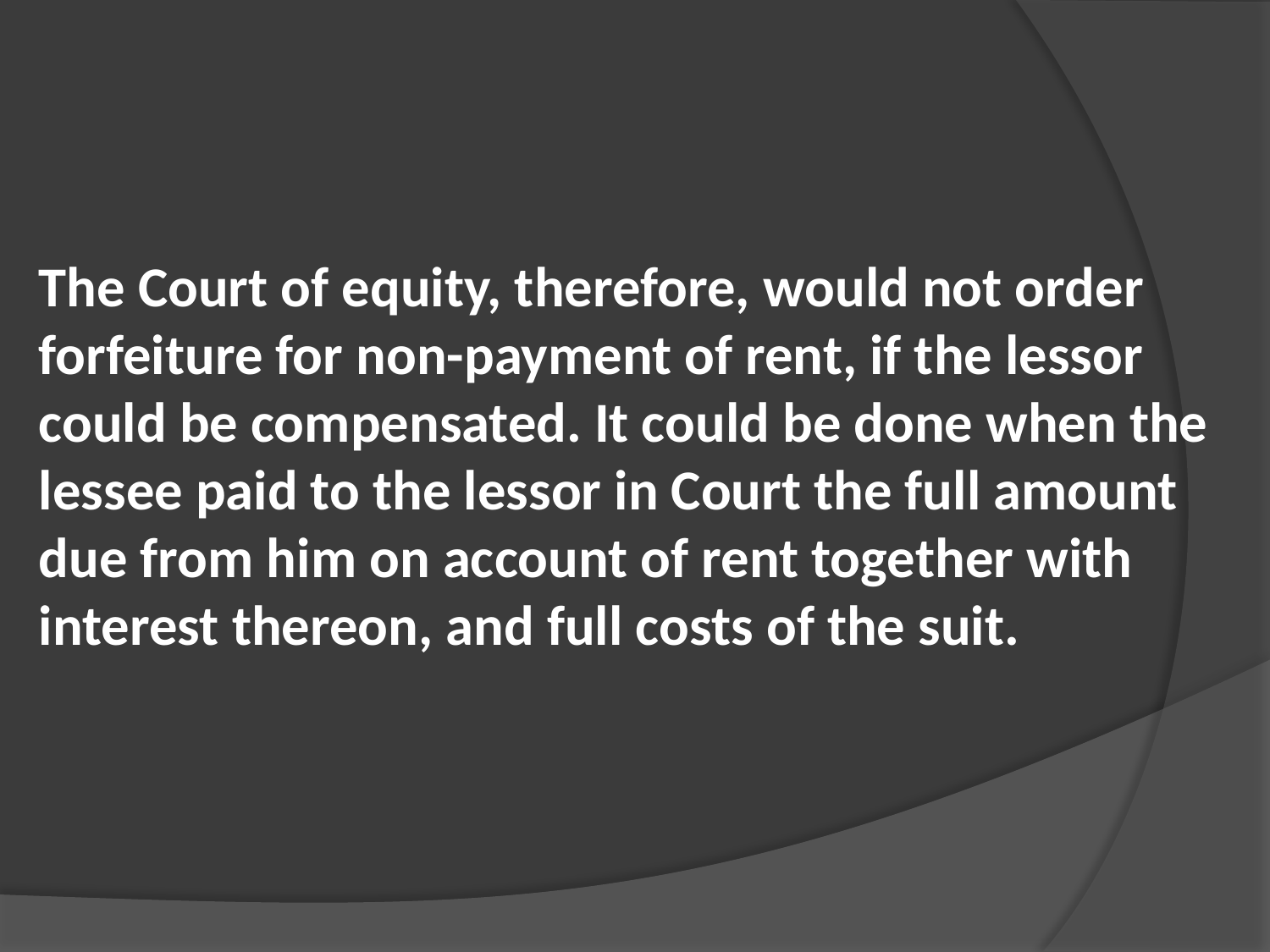

The Court of equity, therefore, would not order forfeiture for non-payment of rent, if the lessor could be compensated. It could be done when the lessee paid to the lessor in Court the full amount due from him on account of rent together with interest thereon, and full costs of the suit.